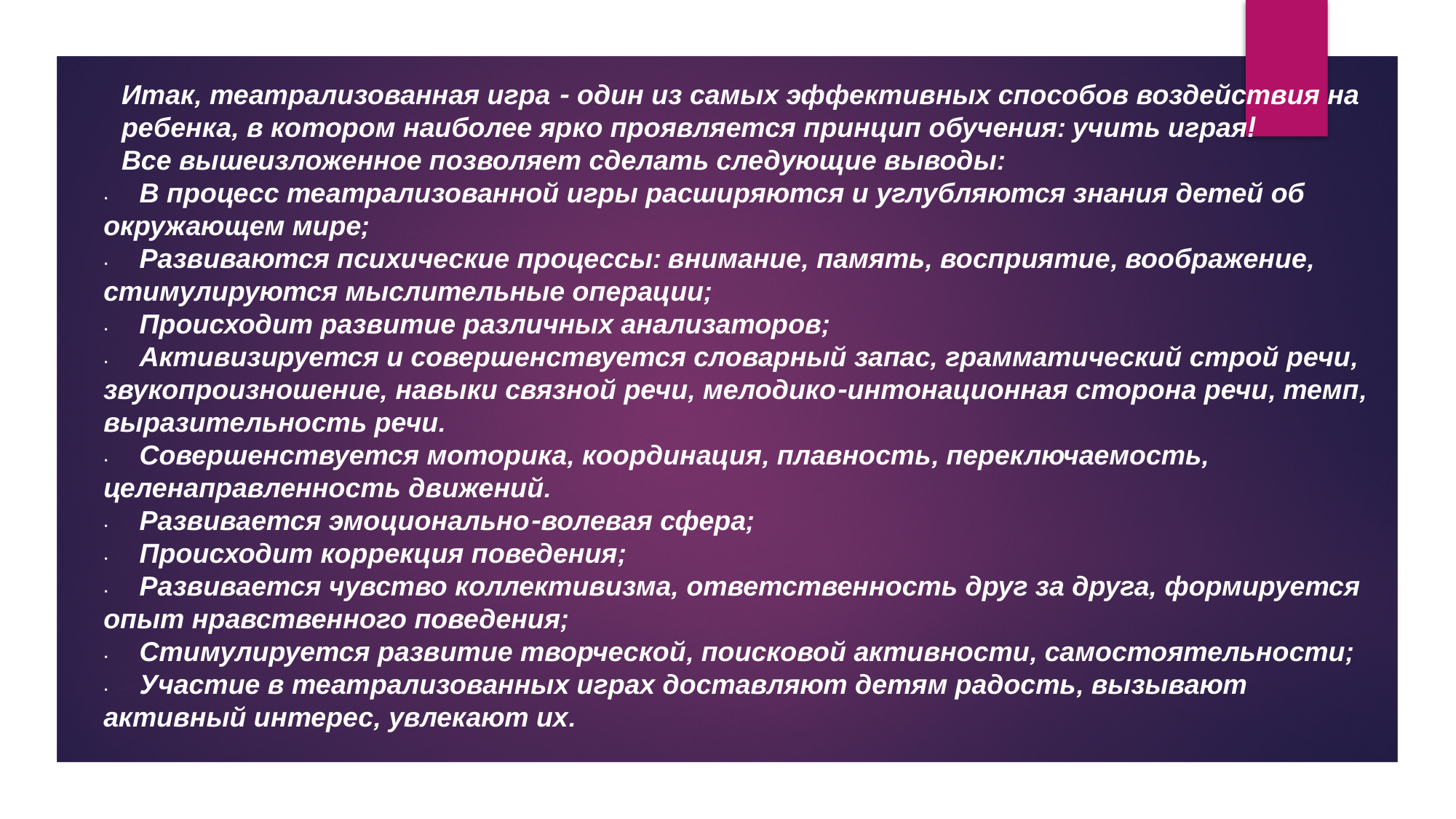

Итак, театрализованная игра - один из самых эффективных способов воздействия на ребенка, в котором наиболее ярко проявляется принцип обучения: учить играя!
Все вышеизложенное позволяет сделать следующие выводы:
·         В процесс театрализованной игры расширяются и углубляются знания детей об окружающем мире;
·         Развиваются психические процессы: внимание, память, восприятие, воображение, стимулируются мыслительные операции;
·         Происходит развитие различных анализаторов;
·         Активизируется и совершенствуется словарный запас, грамматический строй речи, звукопроизношение, навыки связной речи, мелодико-интонационная сторона речи, темп, выразительность речи.
·         Совершенствуется моторика, координация, плавность, переключаемость, целенаправленность движений.
·         Развивается эмоционально-волевая сфера;
·         Происходит коррекция поведения;
·         Развивается чувство коллективизма, ответственность друг за друга, формируется опыт нравственного поведения;
·         Стимулируется развитие творческой, поисковой активности, самостоятельности;
·         Участие в театрализованных играх доставляют детям радость, вызывают активный интерес, увлекают их.